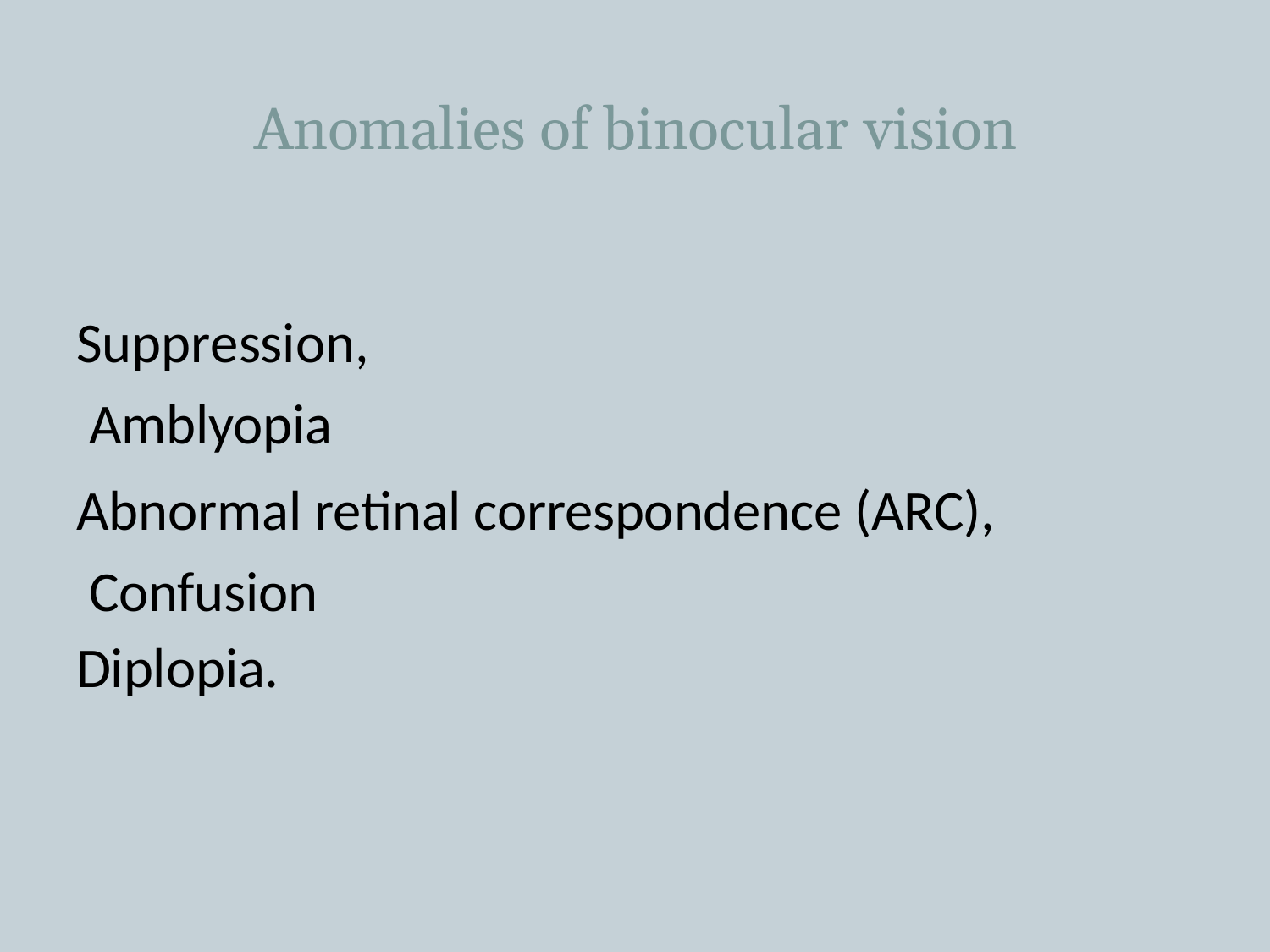

# Anomalies of binocular vision
Suppression,  Amblyopia
Abnormal retinal correspondence (ARC),  Confusion
Diplopia.